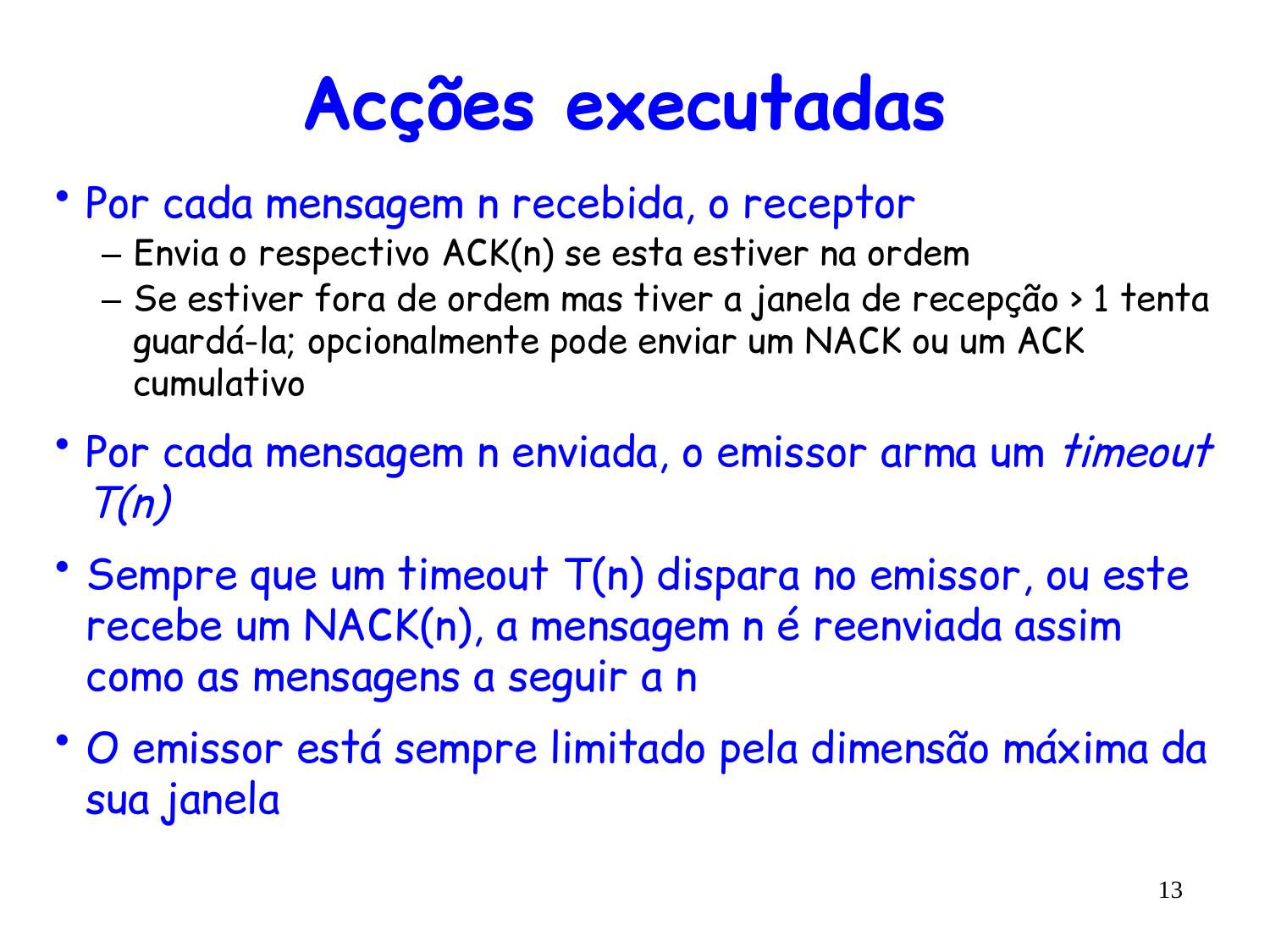

# Acções executadas
Por cada mensagem n recebida, o receptor
Envia o respectivo ACK(n) se esta estiver na ordem
Se estiver fora de ordem mas tiver a janela de recepção > 1 tenta guardá-la; opcionalmente pode enviar um NACK ou um ACK cumulativo
Por cada mensagem n enviada, o emissor arma um timeout T(n)
Sempre que um timeout T(n) dispara no emissor, ou este recebe um NACK(n), a mensagem n é reenviada assim como as mensagens a seguir a n
O emissor está sempre limitado pela dimensão máxima da sua janela
13